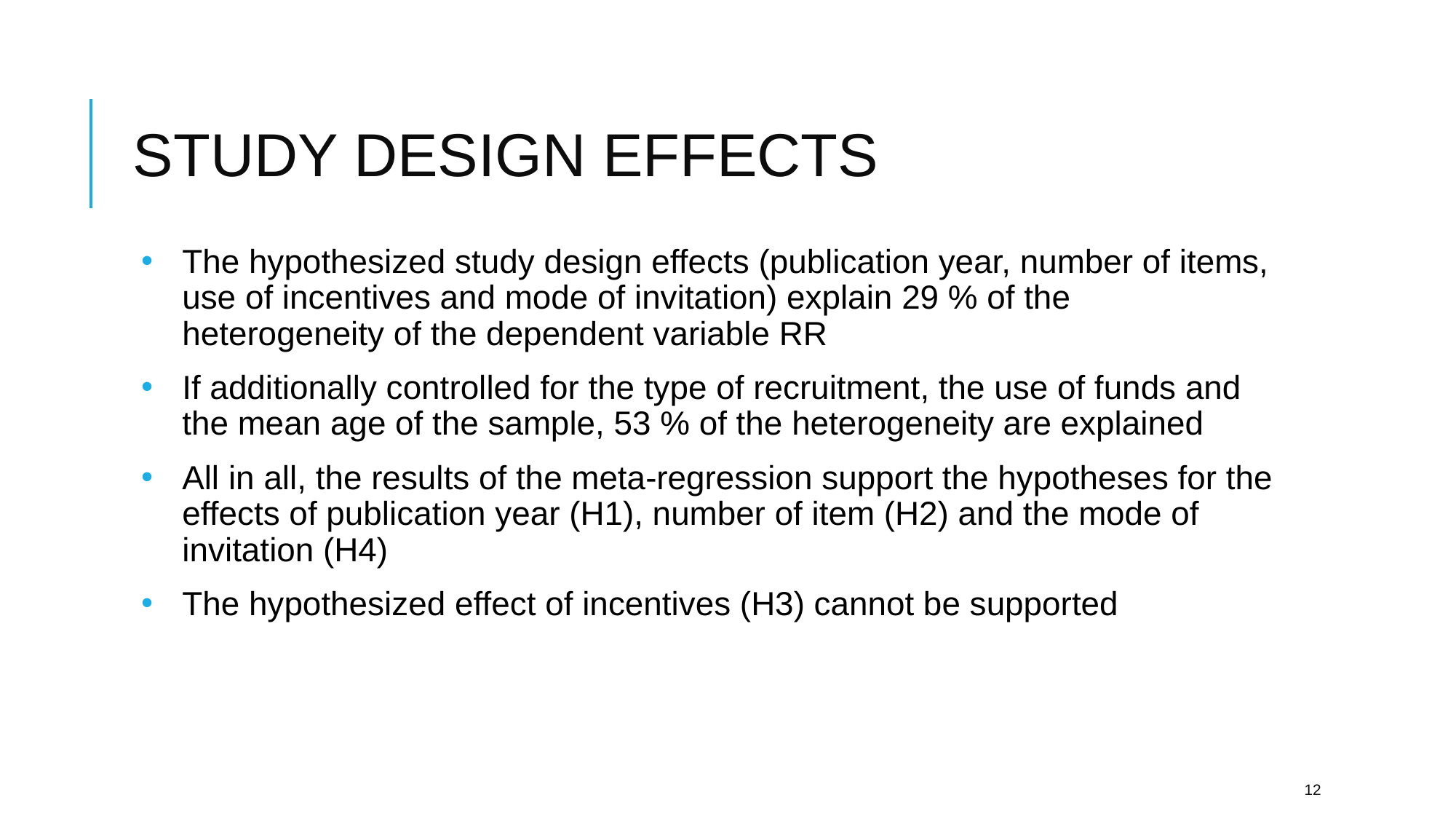

# STUDY DESIGN EFFECTS
The hypothesized study design effects (publication year, number of items, use of incentives and mode of invitation) explain 29 % of the heterogeneity of the dependent variable RR
If additionally controlled for the type of recruitment, the use of funds and the mean age of the sample, 53 % of the heterogeneity are explained
All in all, the results of the meta-regression support the hypotheses for the effects of publication year (H1), number of item (H2) and the mode of invitation (H4)
The hypothesized effect of incentives (H3) cannot be supported
12